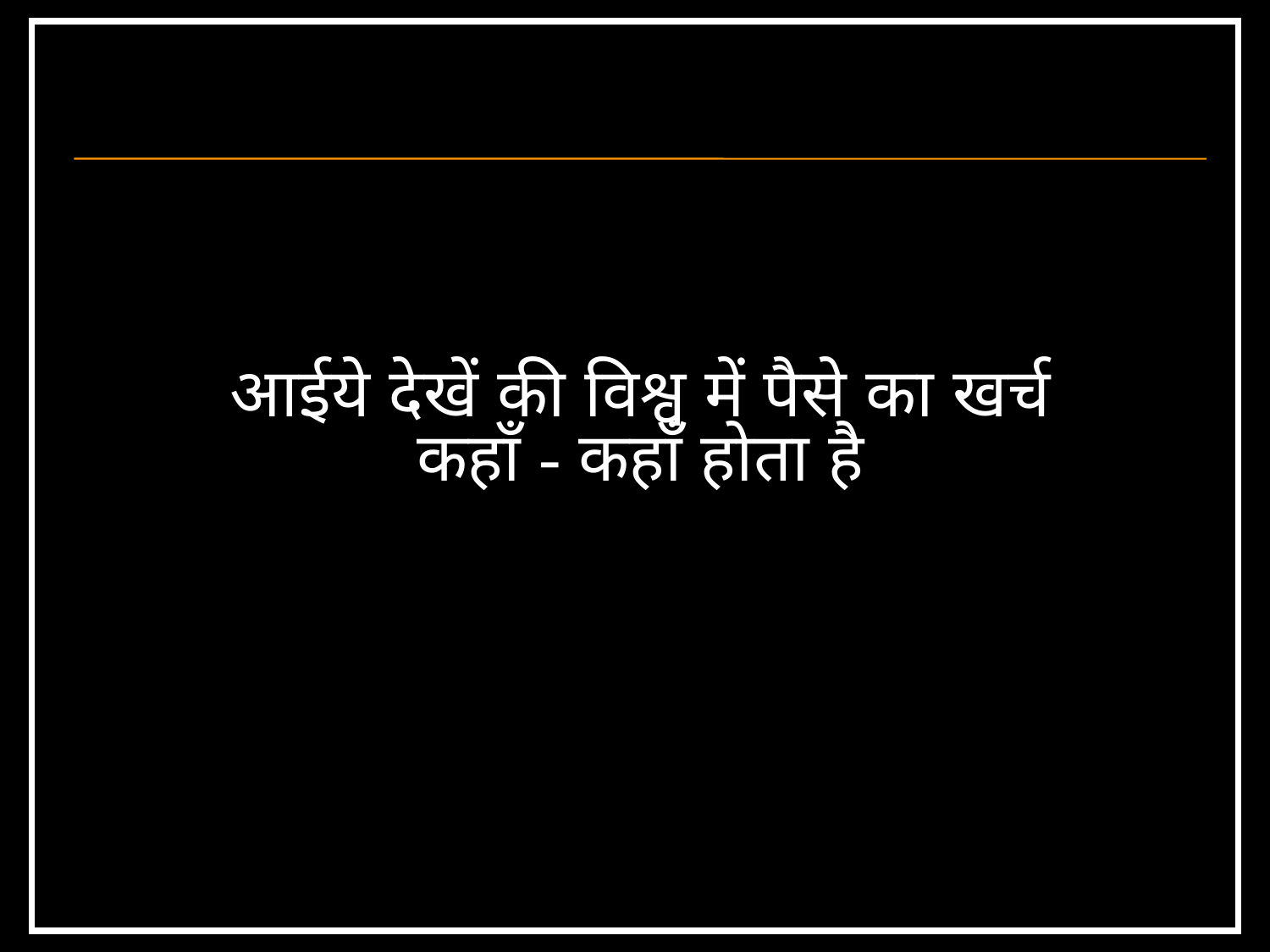

# आईये देखें की विश्व में पैसे का खर्च कहाँ - कहाँ होता है